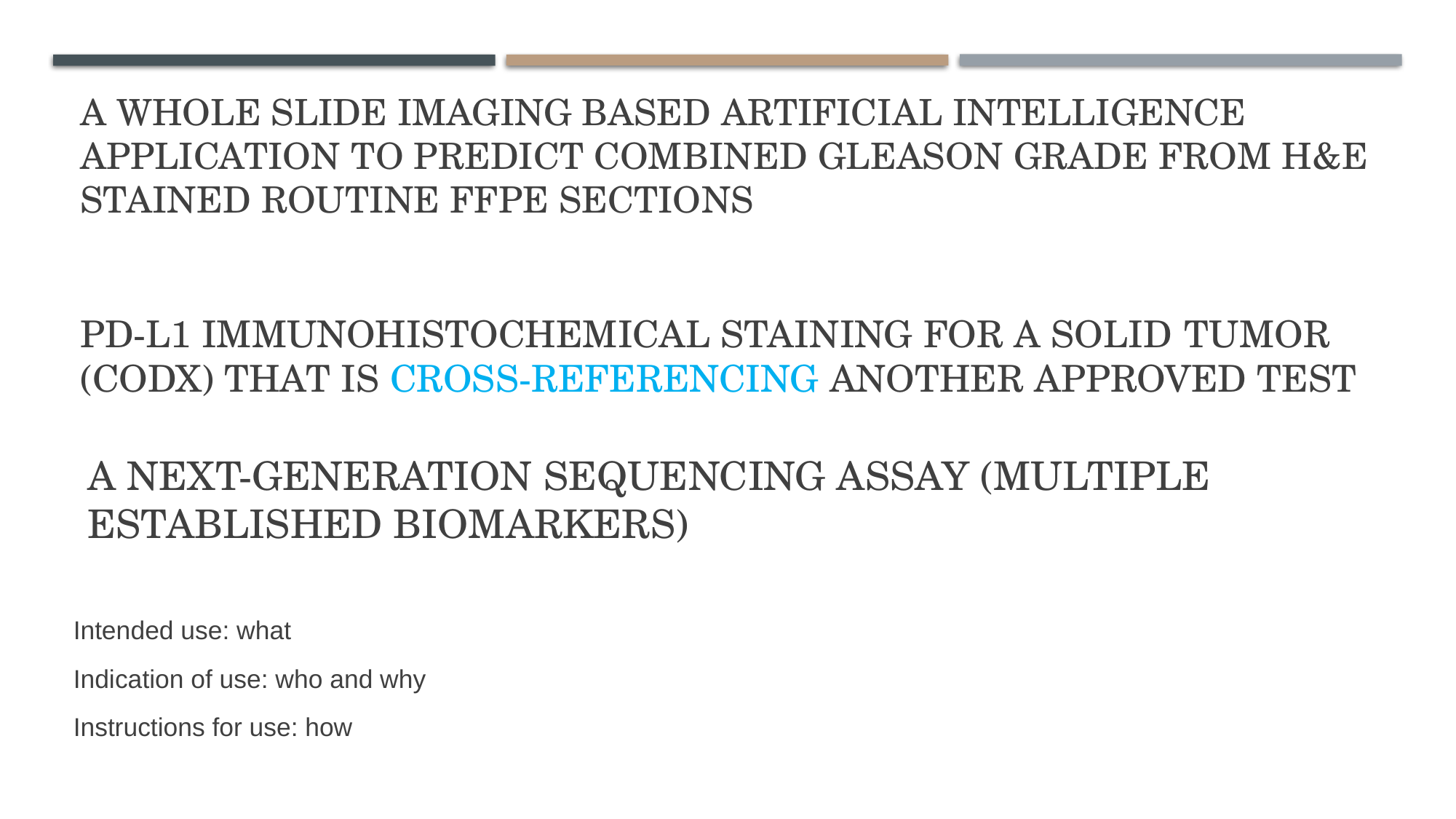

# a whole slide imaging based artificial intelligence application to predict combined Gleason grade from H&E stained routine FFPE sections
PD-L1 immunohistochemical staining for a solid tumor (CoDx) that is cross-referencing another approved test
a Next-generation sequencing assay (multiple established biomarkers)
Intended use: what
Indication of use: who and why
Instructions for use: how